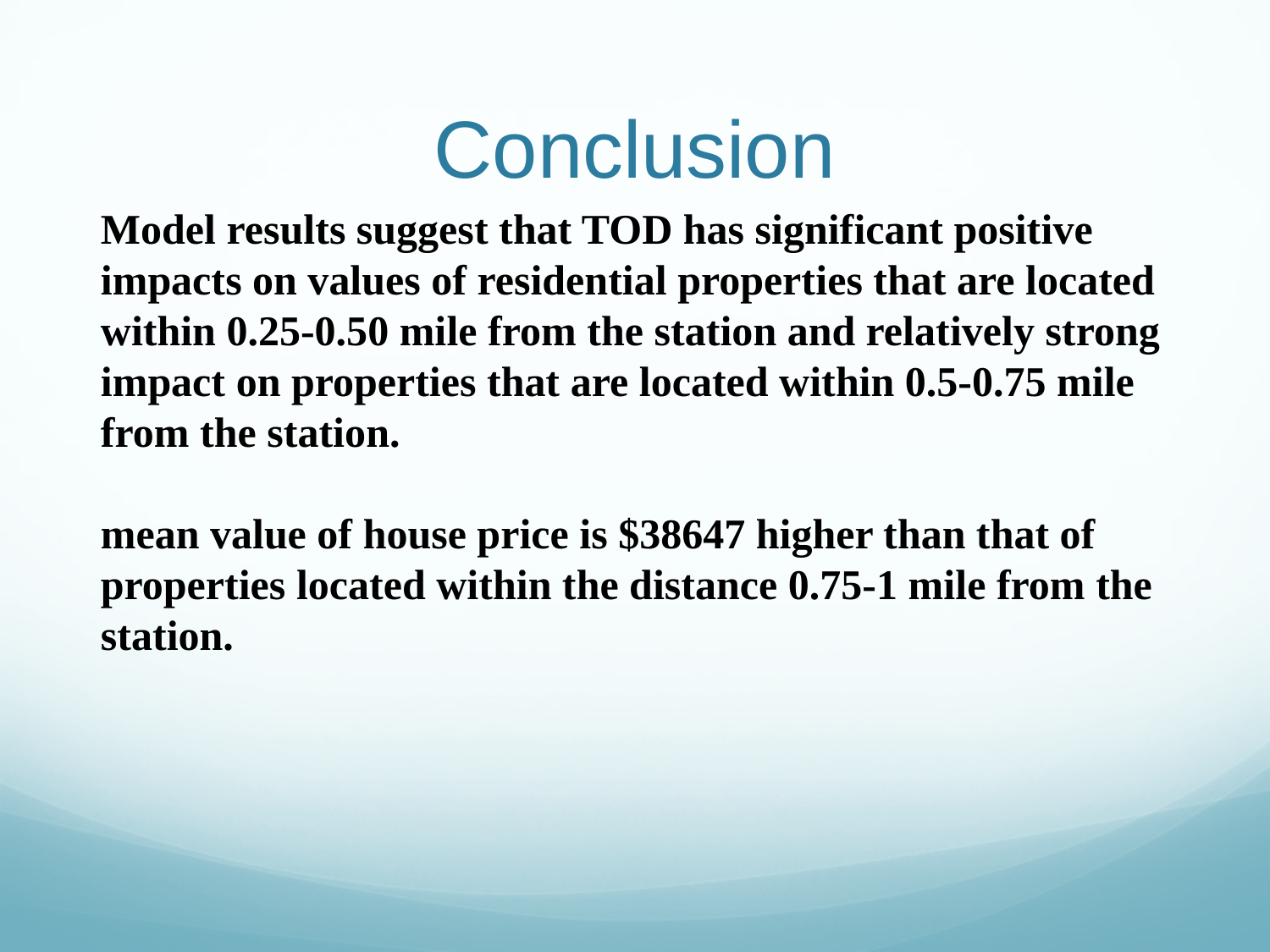

Conclusion

Model results suggest that TOD has significant positive impacts on values of residential properties that are located within 0.25-0.50 mile from the station and relatively strong impact on properties that are located within 0.5-0.75 mile from the station.

mean value of house price is $38647 higher than that of properties located within the distance 0.75-1 mile from the station.